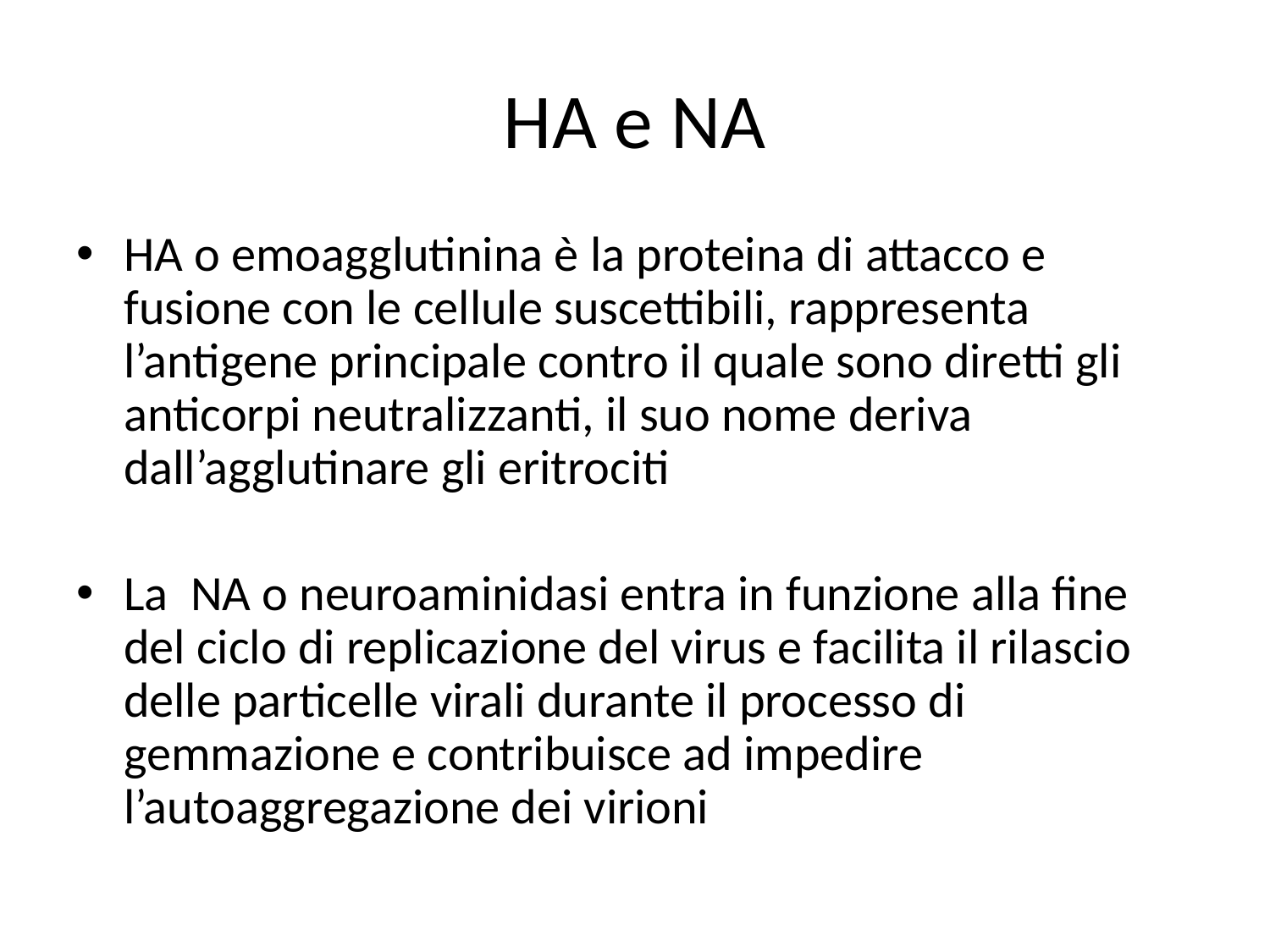

# HA e NA
HA o emoagglutinina è la proteina di attacco e fusione con le cellule suscettibili, rappresenta l’antigene principale contro il quale sono diretti gli anticorpi neutralizzanti, il suo nome deriva dall’agglutinare gli eritrociti

La  NA o neuroaminidasi entra in funzione alla fine del ciclo di replicazione del virus e facilita il rilascio delle particelle virali durante il processo di gemmazione e contribuisce ad impedire l’autoaggregazione dei virioni